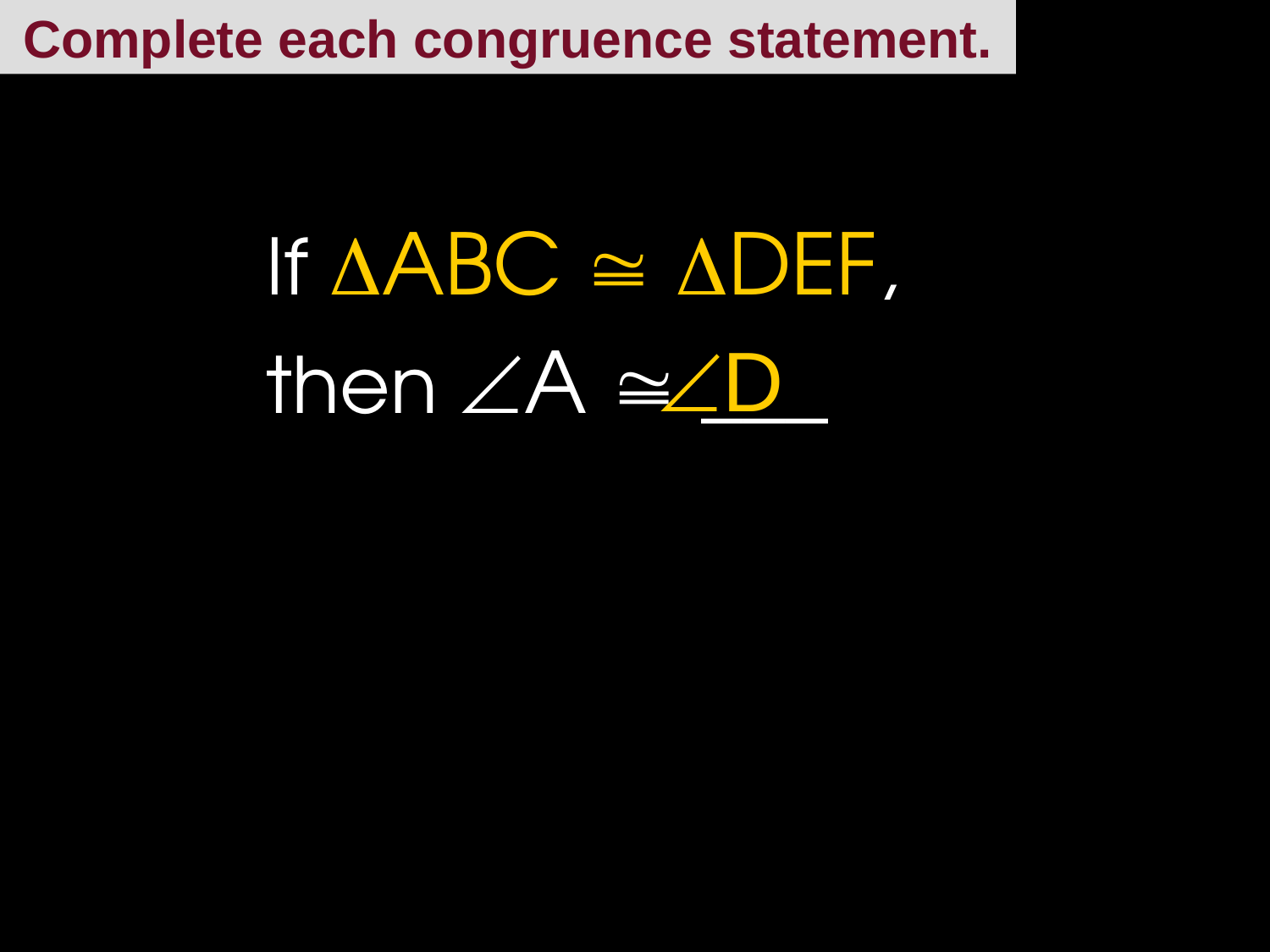

# Complete each congruence statement.
If ΔABC ≅ ΔDEF,
then ∠A ≅ ___
∠D